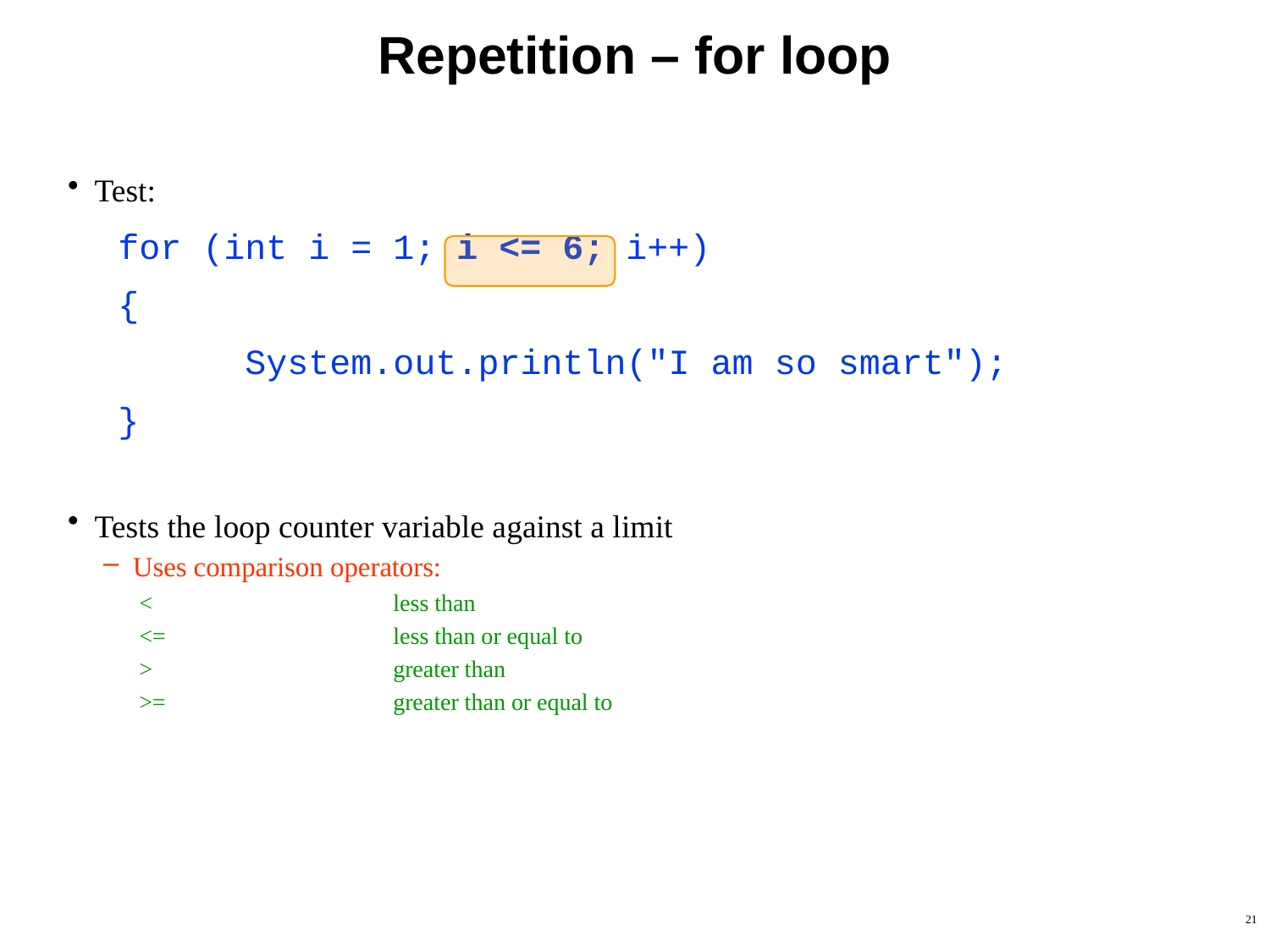

# Repetition – for loop
Test:
for (int i = 1; i <= 6; i++)
{
	System.out.println("I am so smart");
}

Tests the loop counter variable against a limit
 Uses comparison operators:
< 		less than
<= 		less than or equal to
> 		greater than
>= 		greater than or equal to

21